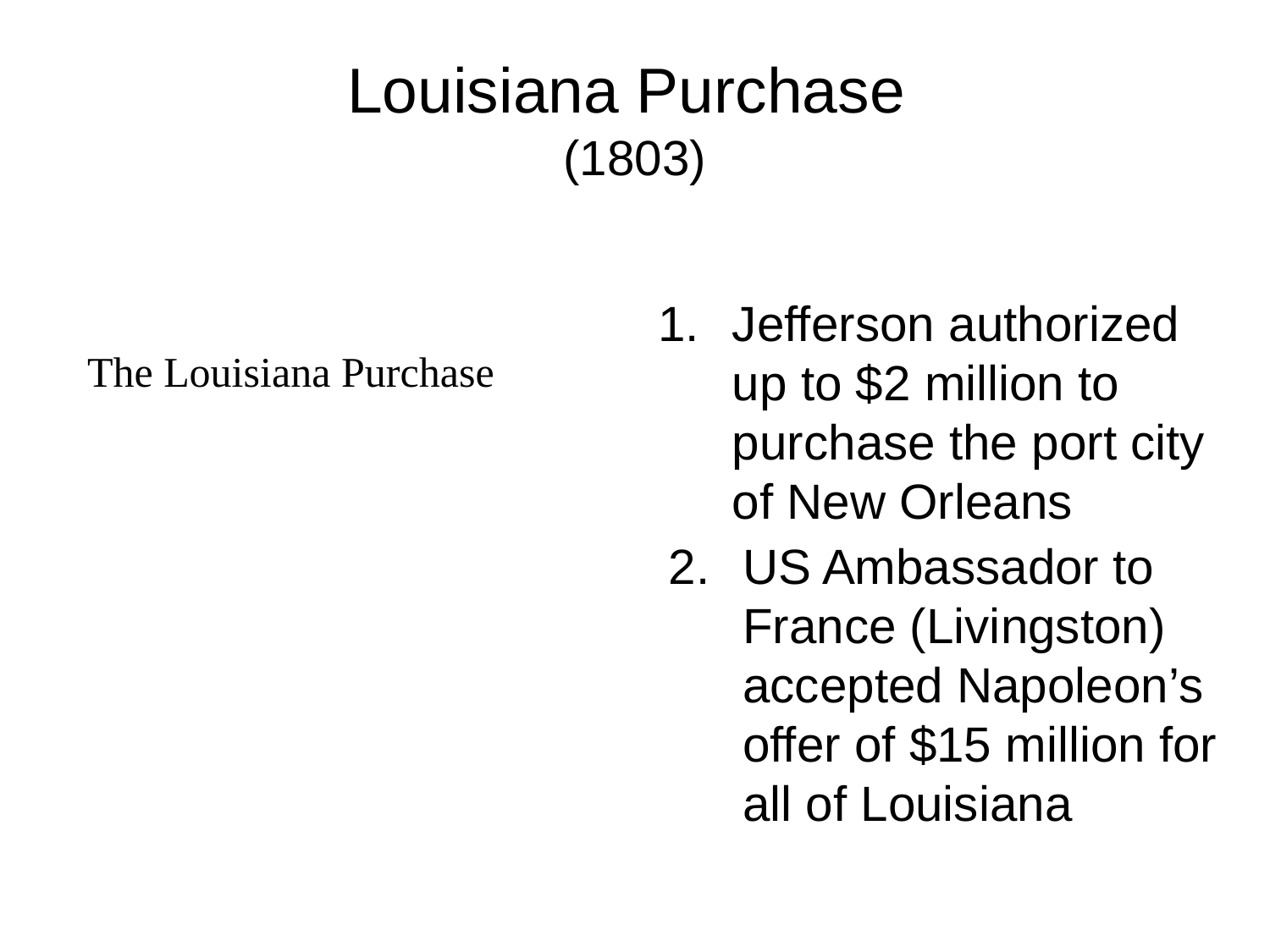

Louisiana Purchase
(1803)
Jefferson authorized up to $2 million to purchase the port city of New Orleans
The Louisiana Purchase
US Ambassador to France (Livingston) accepted Napoleon’s offer of $15 million for all of Louisiana